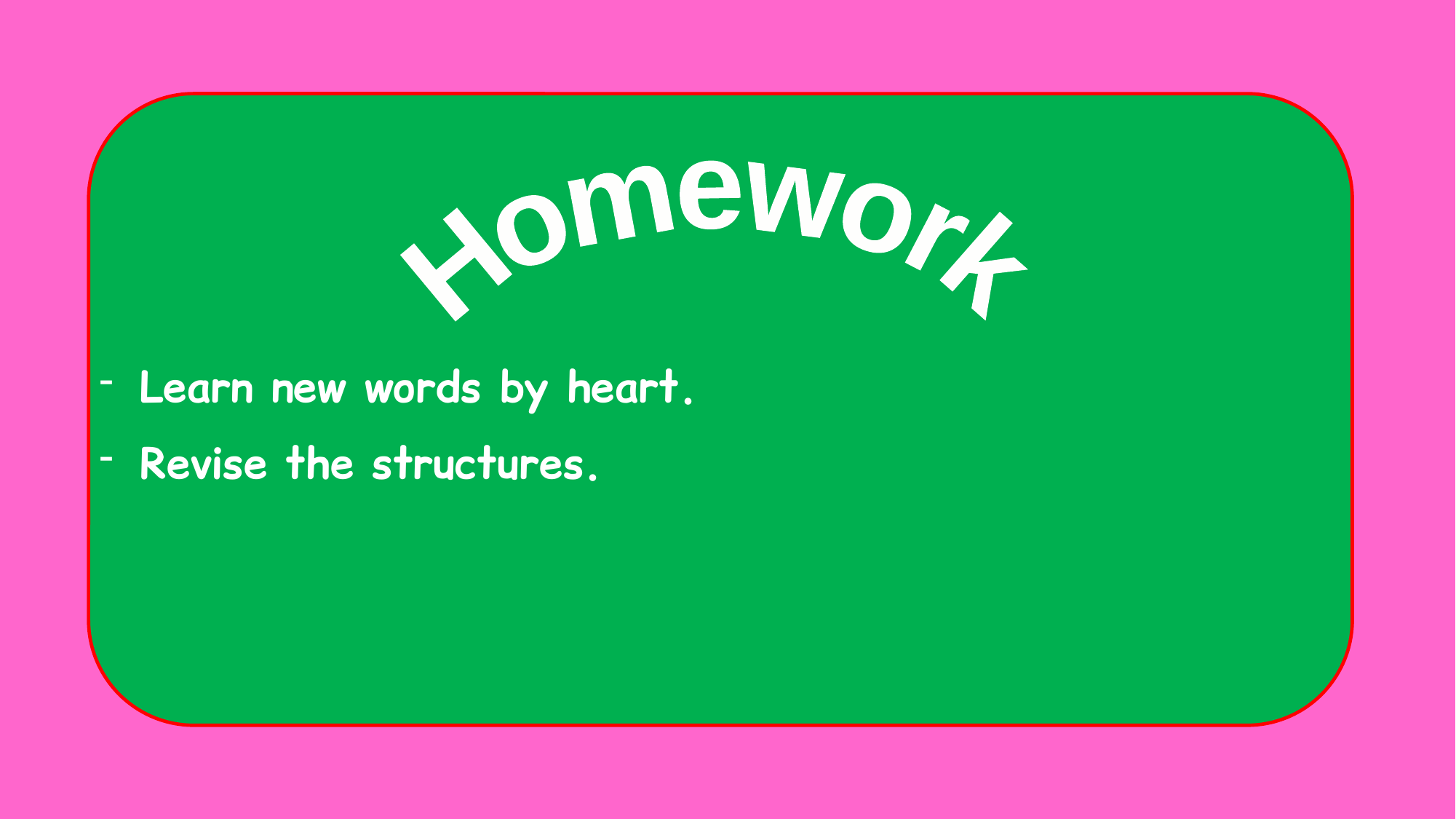

Homework
Learn new words by heart.
Revise the structures.